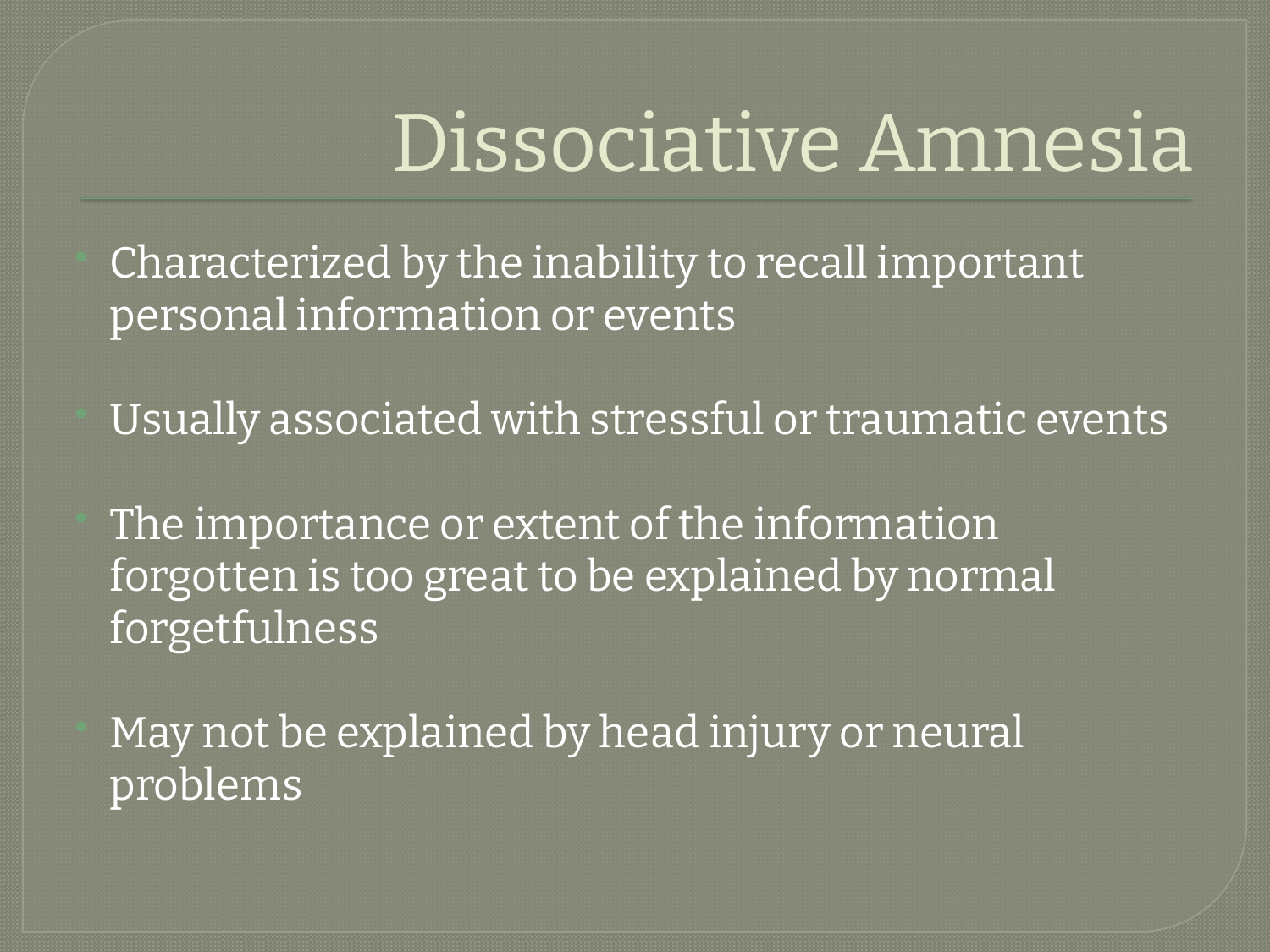

# Dissociative Amnesia
Characterized by the inability to recall important personal information or events

Usually associated with stressful or traumatic events

The importance or extent of the information forgotten is too great to be explained by normal forgetfulness

May not be explained by head injury or neural problems